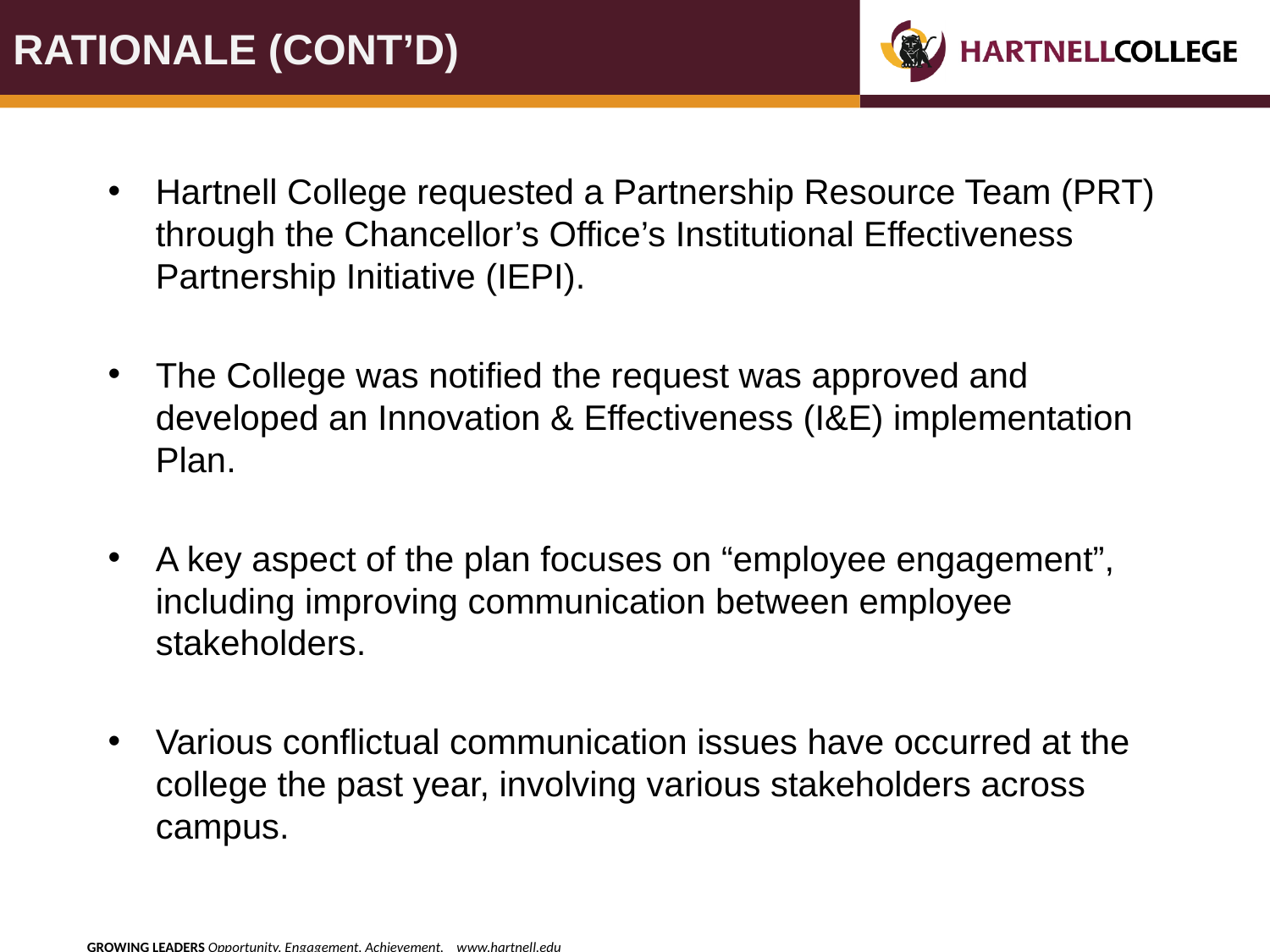

# Rationale (cont’d)
Hartnell College requested a Partnership Resource Team (PRT) through the Chancellor’s Office’s Institutional Effectiveness Partnership Initiative (IEPI).

The College was notified the request was approved and developed an Innovation & Effectiveness (I&E) implementation Plan.

A key aspect of the plan focuses on “employee engagement”, including improving communication between employee stakeholders.

Various conflictual communication issues have occurred at the college the past year, involving various stakeholders across campus.